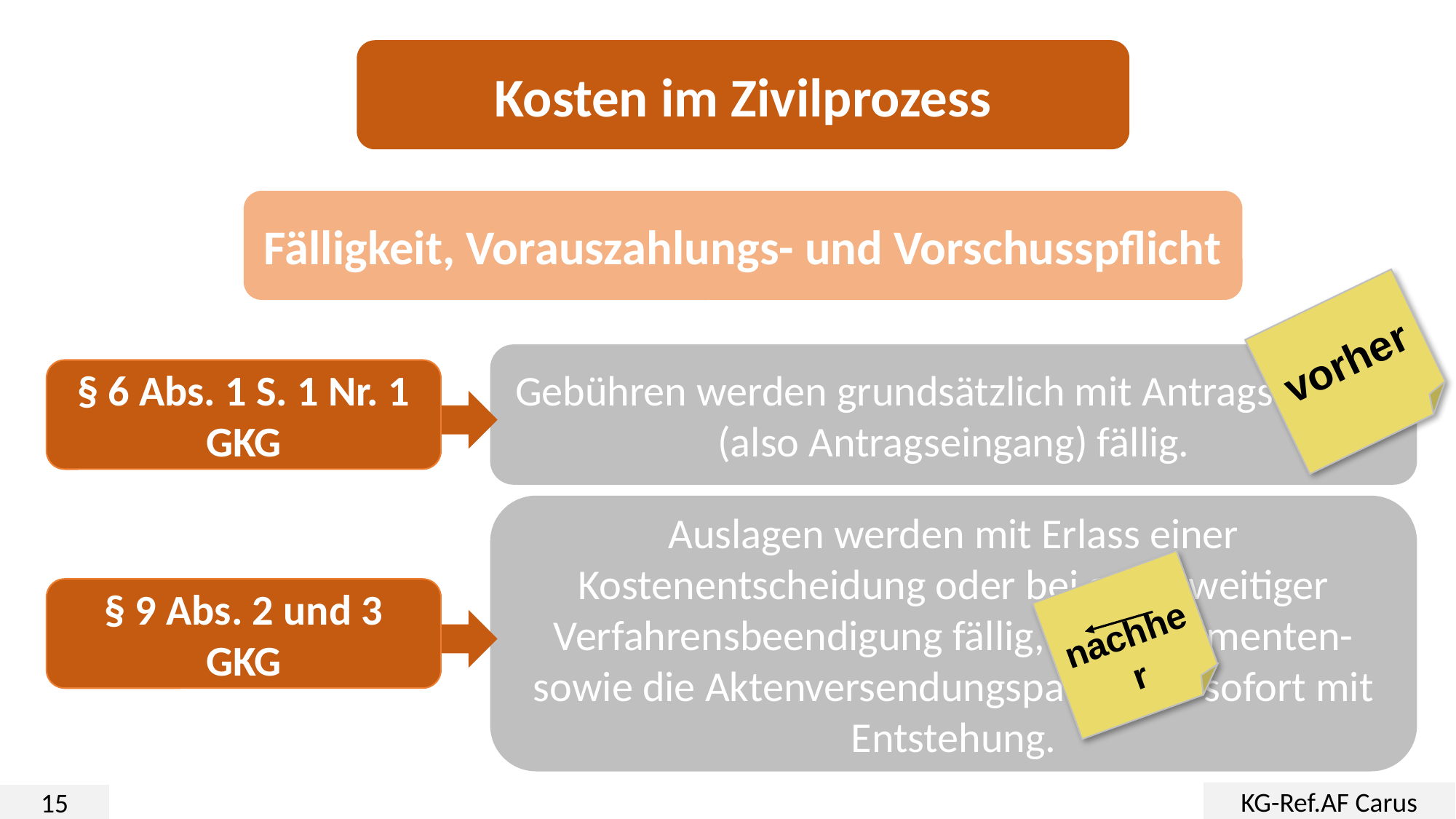

Kosten im Zivilprozess
Fälligkeit, Vorauszahlungs- und Vorschusspflicht
vorher

Gebühren werden grundsätzlich mit Antragstellung (also Antragseingang) fällig.
§ 6 Abs. 1 S. 1 Nr. 1 GKG

Auslagen werden mit Erlass einer Kostenentscheidung oder bei anderweitiger Verfahrensbeendigung fällig, die Dokumenten- sowie die Aktenversendungspauschale sofort mit Entstehung.

nachher
§ 9 Abs. 2 und 3 GKG

KG-Ref.AF Carus
15